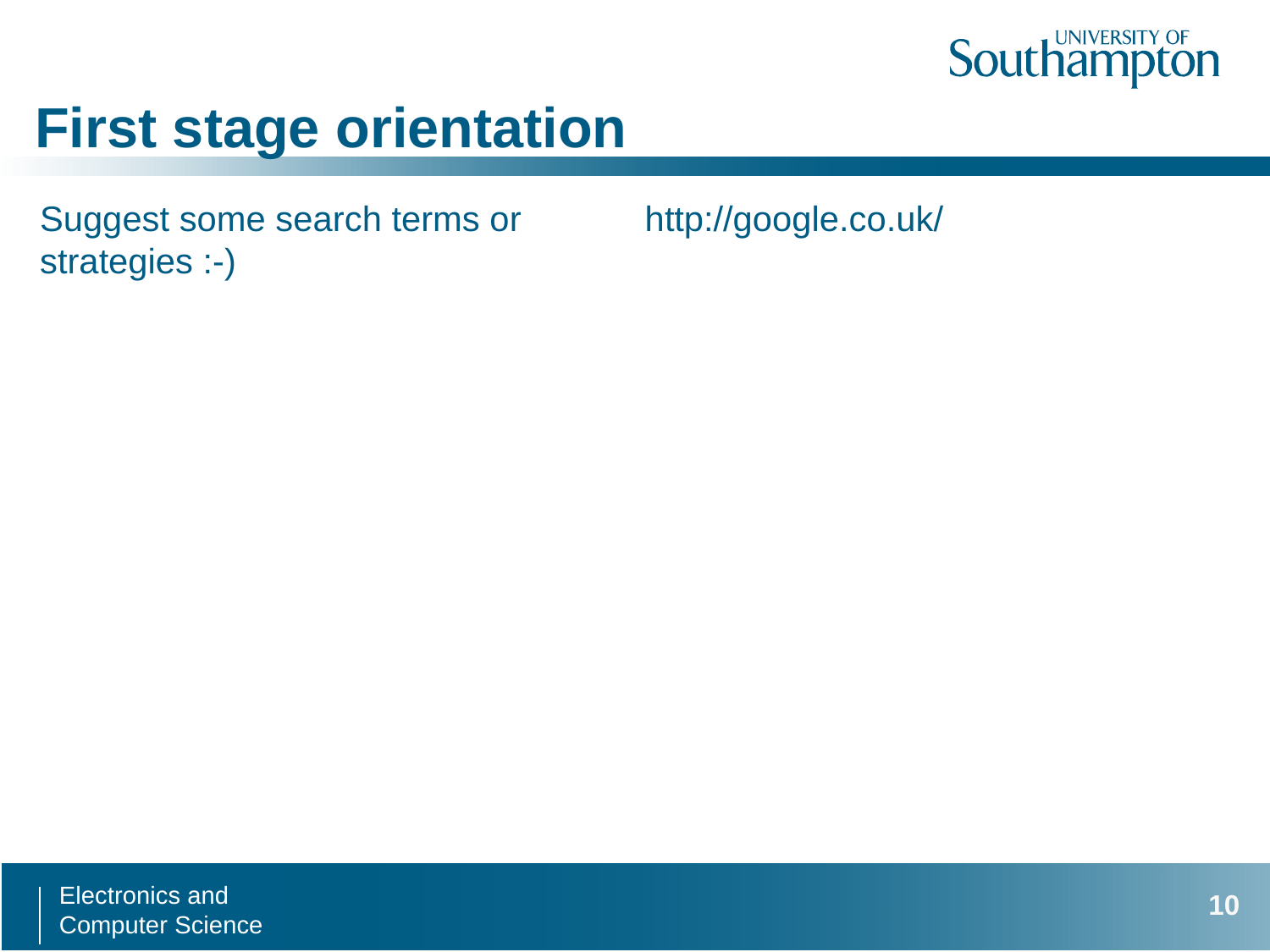

First stage orientation
Suggest some search terms or strategies :-)
http://google.co.uk/
10